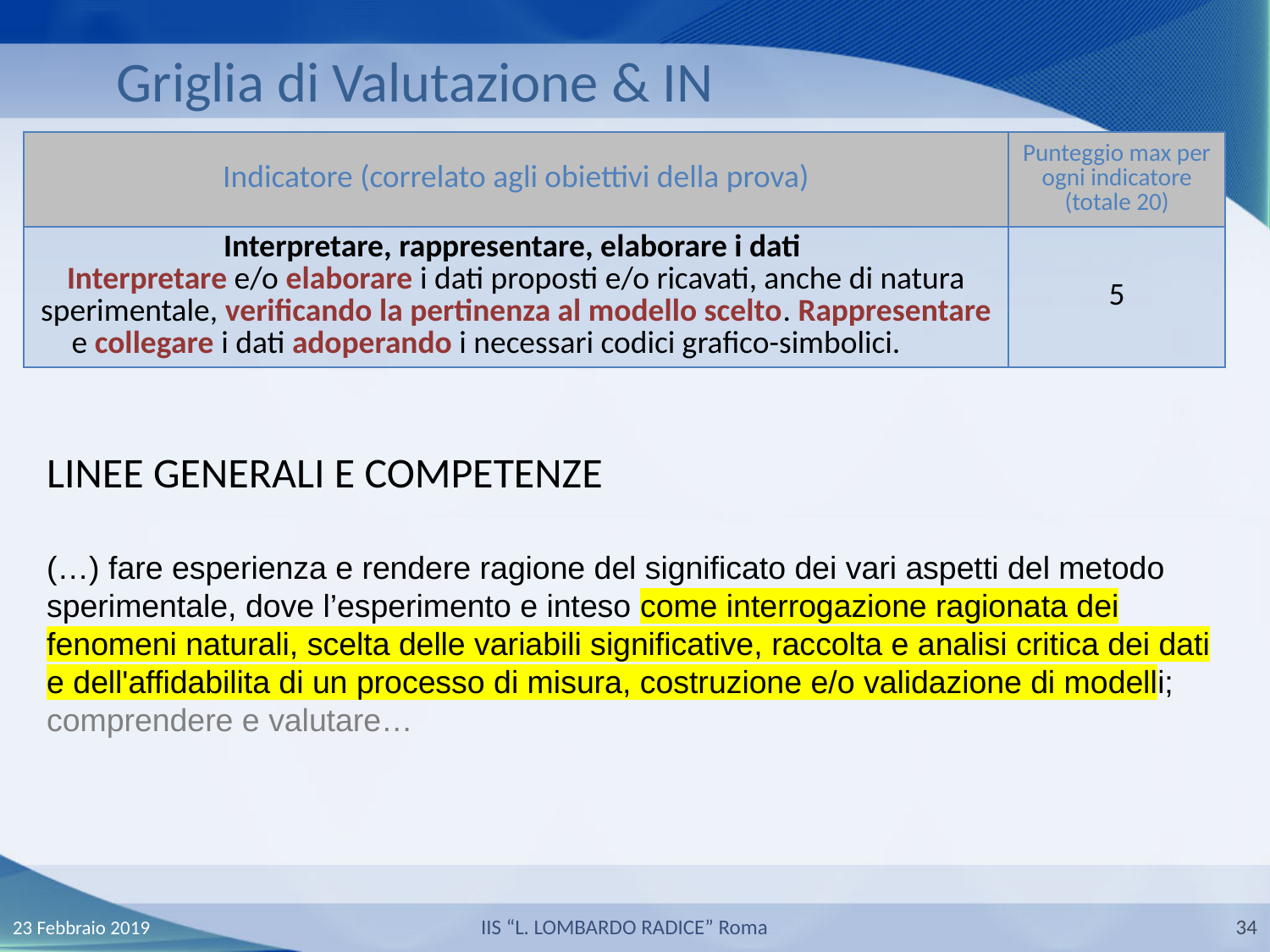

Griglia di Valutazione & IN
| Indicatore (correlato agli obiettivi della prova) | Punteggio max per ogni indicatore (totale 20) |
| --- | --- |
| Interpretare, rappresentare, elaborare i dati Interpretare e/o elaborare i dati proposti e/o ricavati, anche di natura sperimentale, verificando la pertinenza al modello scelto. Rappresentare e collegare i dati adoperando i necessari codici grafico-simbolici. | 5 |
LINEE GENERALI E COMPETENZE

(…) fare esperienza e rendere ragione del significato dei vari aspetti del metodo sperimentale, dove l’esperimento e inteso come interrogazione ragionata dei fenomeni naturali, scelta delle variabili significative, raccolta e analisi critica dei dati e dell'affidabilita di un processo di misura, costruzione e/o validazione di modelli; comprendere e valutare…

23 Febbraio 2019
IIS “L. LOMBARDO RADICE” Roma
34